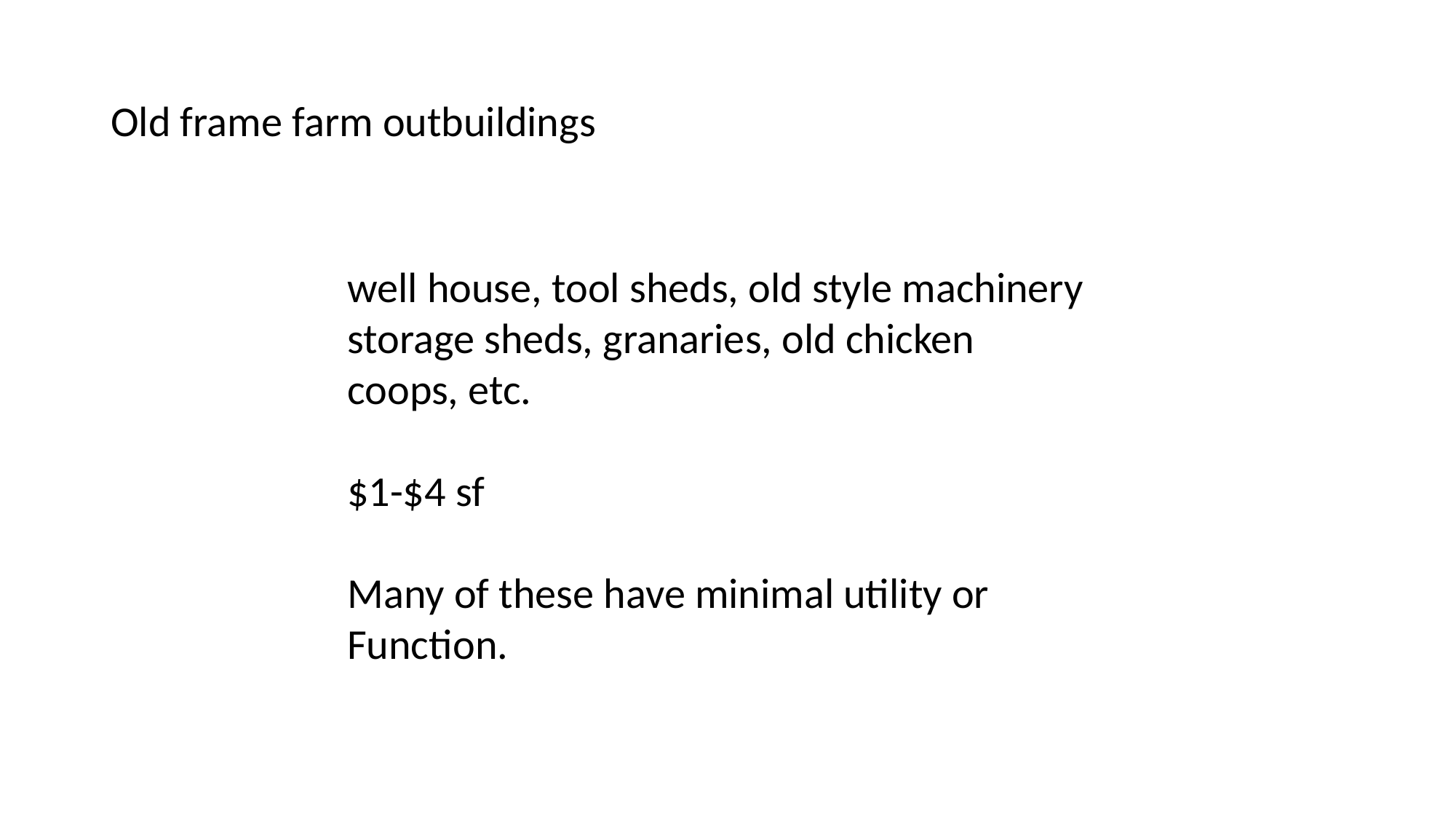

# Old frame farm outbuildings
well house, tool sheds, old style machinery storage sheds, granaries, old chicken coops, etc.

$1-$4 sf

Many of these have minimal utility or
Function.